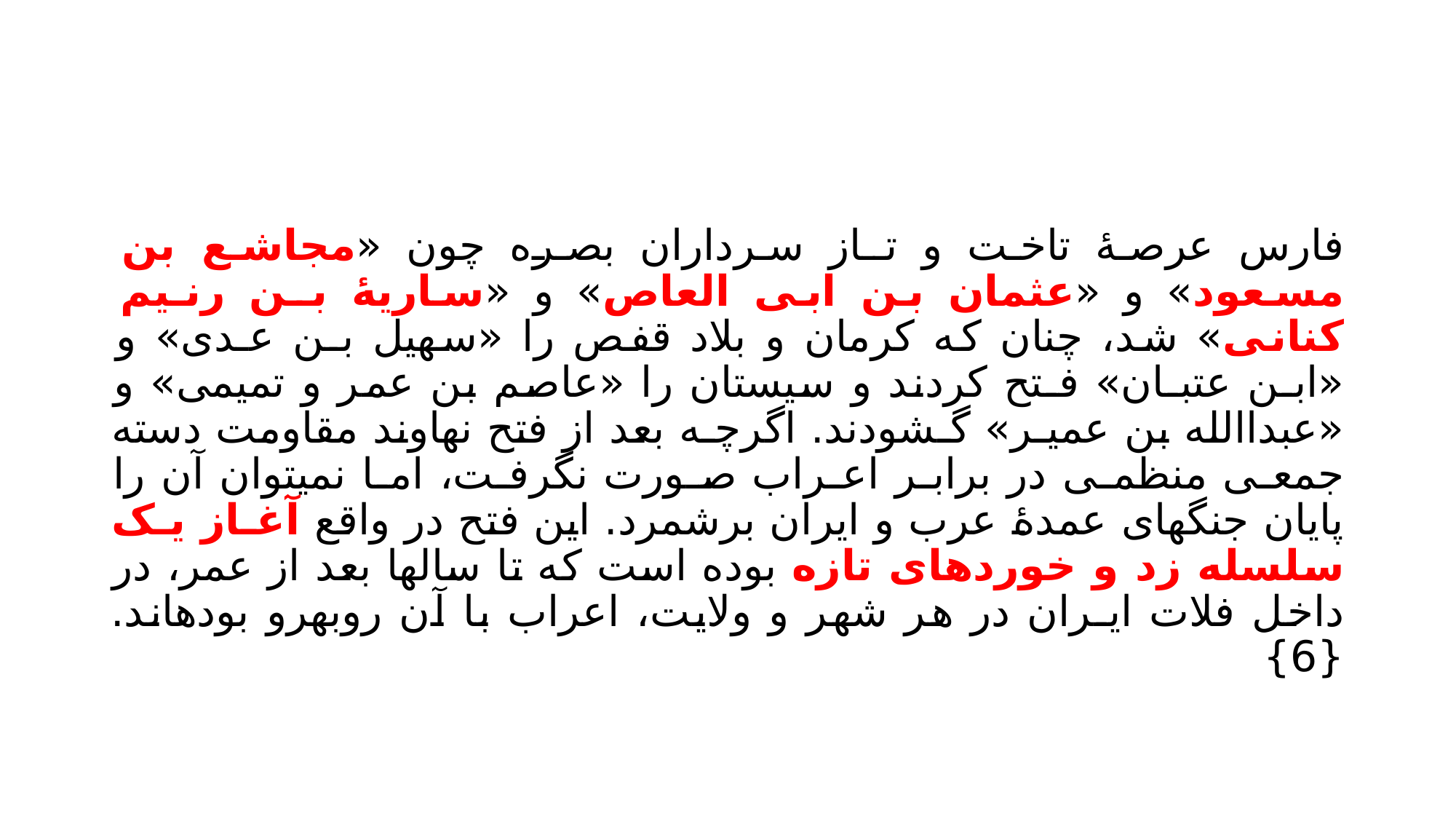

#
فارس عرصۀ تاخت و تـاز سرداران بصره چون «مجاشع بن مسعود» و «عثمان بن ابی العاص» و «ساریۀ بـن رنـیم کنانی» شد، چنان که کرمان و بلاد قفص را «سهیل بـن عـدی» و «ابـن عتبـان» فـتح کردند و سیستان را «عاصم بن عمر و تمیمی» و «عبداالله بن عمیـر» گـشودند. اگرچـه بعد از فتح نهاوند مقاومت دسته جمعـی منظمـی در برابـر اعـراب صـورت نگرفـت، امـا نمیتوان آن را پایان جنگهای عمدۀ عرب و ایران برشمرد. این فتح در واقع آغـاز یـک سلسله زد و خوردهای تازه بوده است که تا سالها بعد از عمر، در داخل فلات ایـران در هر شهر و ولایت، اعراب با آن روبهرو بودهاند.{6}